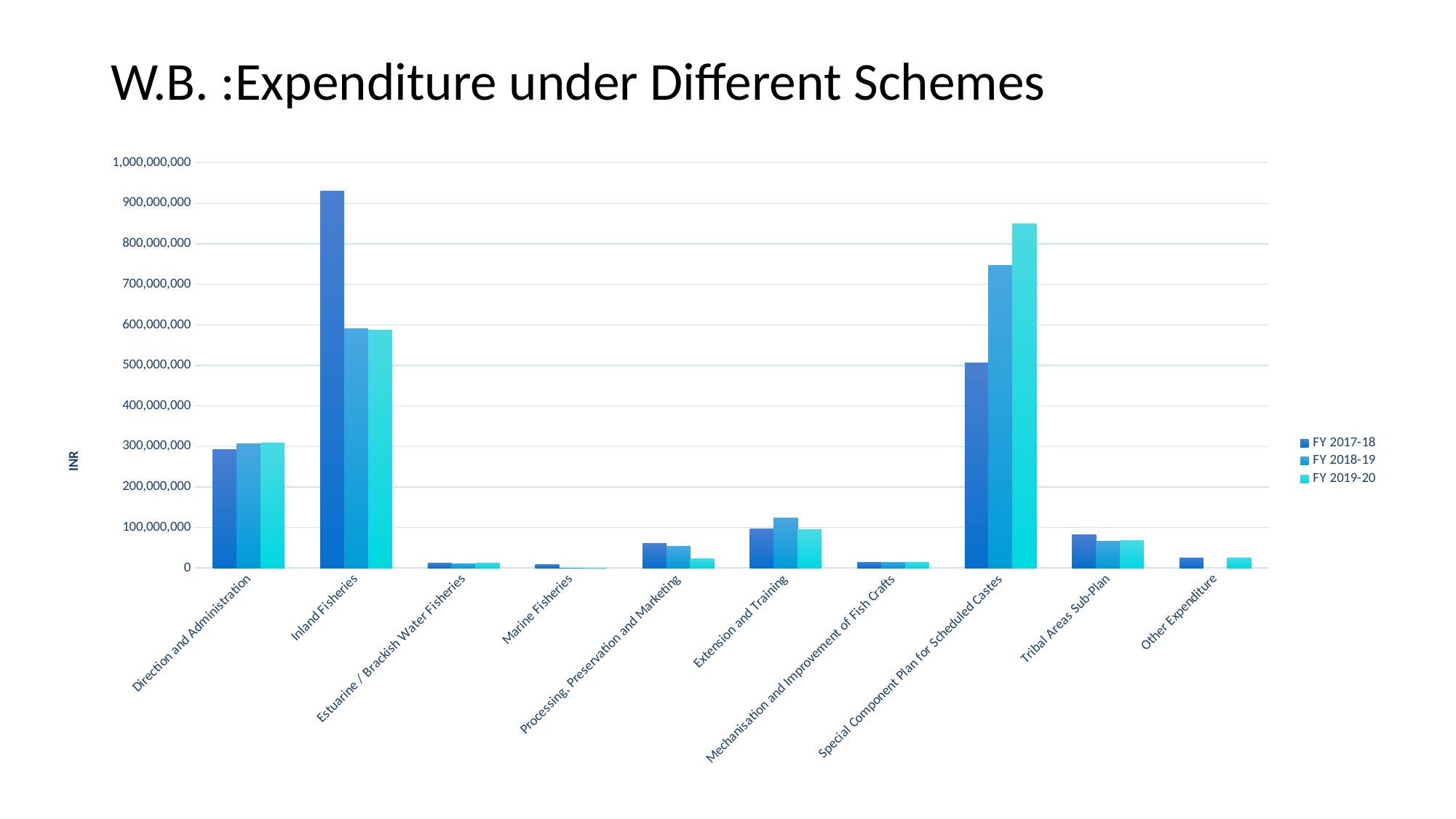

# W.B. :Expenditure under Different Schemes

### Chart

| Category | FY 2017-18 | FY 2018-19 | FY 2019-20 |
|---|---|---|---|
| Direction and Administration | 293122929.0 | 306086650.0 | 308802862.0 |
| Inland Fisheries | 929595669.0 | 590250480.0 | 587258937.0 |
| Estuarine / Brackish Water Fisheries | 11616017.0 | 10236992.0 | 11161243.0 |
| Marine Fisheries | 9143932.0 | 0.0 | 0.0 |
| Processing, Preservation and Marketing | 60349812.0 | 54073197.0 | 23576855.0 |
| Extension and Training | 96586985.0 | 123157201.0 | 94923976.0 |
| Mechanisation and Improvement of Fish Crafts | 13205867.0 | 13630319.0 | 13198966.0 |
| Special Component Plan for Scheduled Castes | 506456676.0 | 746886063.0 | 849107719.0 |
| Tribal Areas Sub-Plan | 81593036.0 | 66777784.0 | 67946760.0 |
| Other Expenditure | 24435547.0 | None | 24433280.0 |